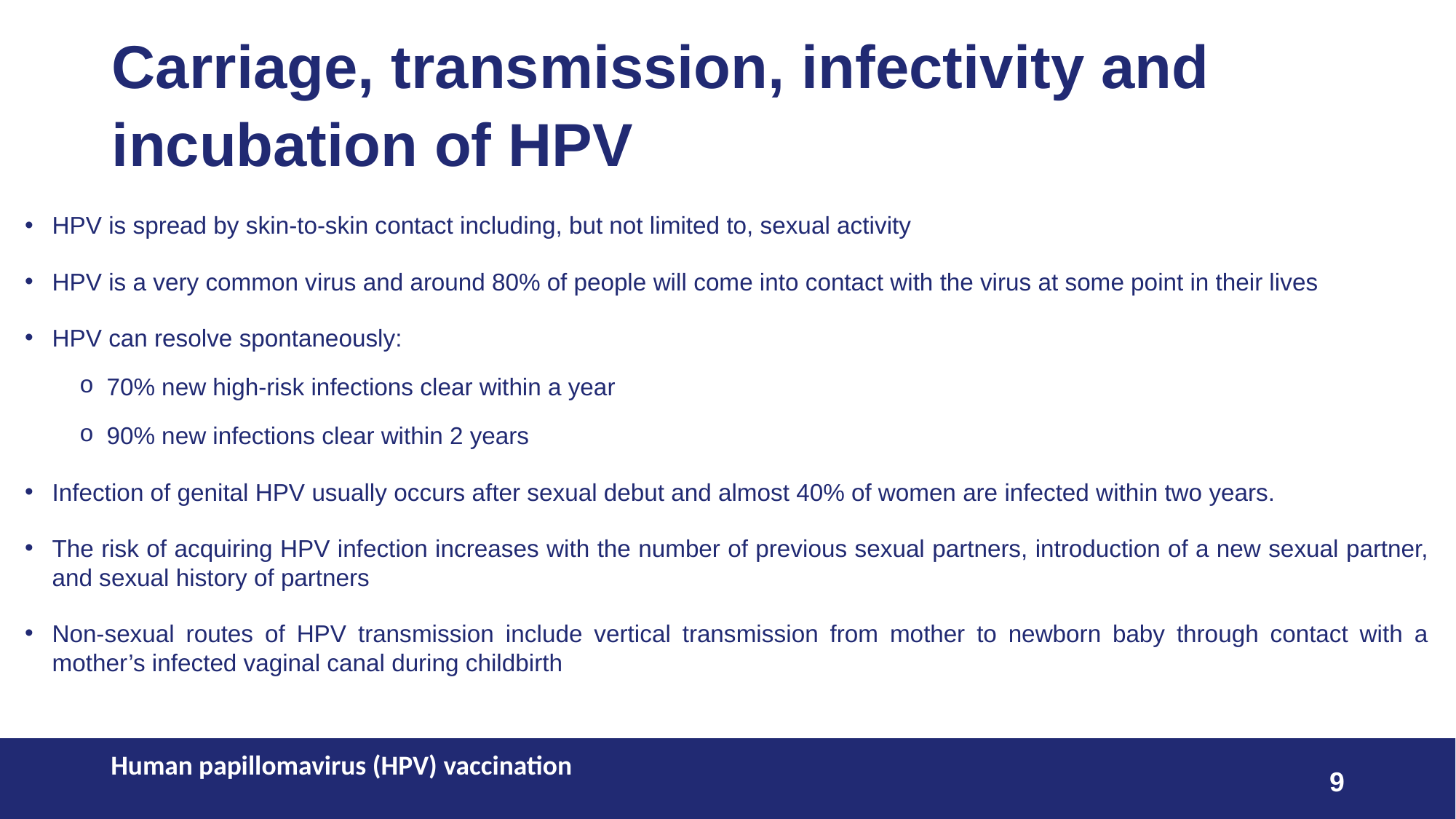

# Carriage, transmission, infectivity and incubation of HPV
HPV is spread by skin-to-skin contact including, but not limited to, sexual activity
HPV is a very common virus and around 80% of people will come into contact with the virus at some point in their lives
HPV can resolve spontaneously:
70% new high-risk infections clear within a year
90% new infections clear within 2 years
Infection of genital HPV usually occurs after sexual debut and almost 40% of women are infected within two years.
The risk of acquiring HPV infection increases with the number of previous sexual partners, introduction of a new sexual partner, and sexual history of partners
Non-sexual routes of HPV transmission include vertical transmission from mother to newborn baby through contact with a mother’s infected vaginal canal during childbirth

Human papillomavirus (HPV) vaccination
9